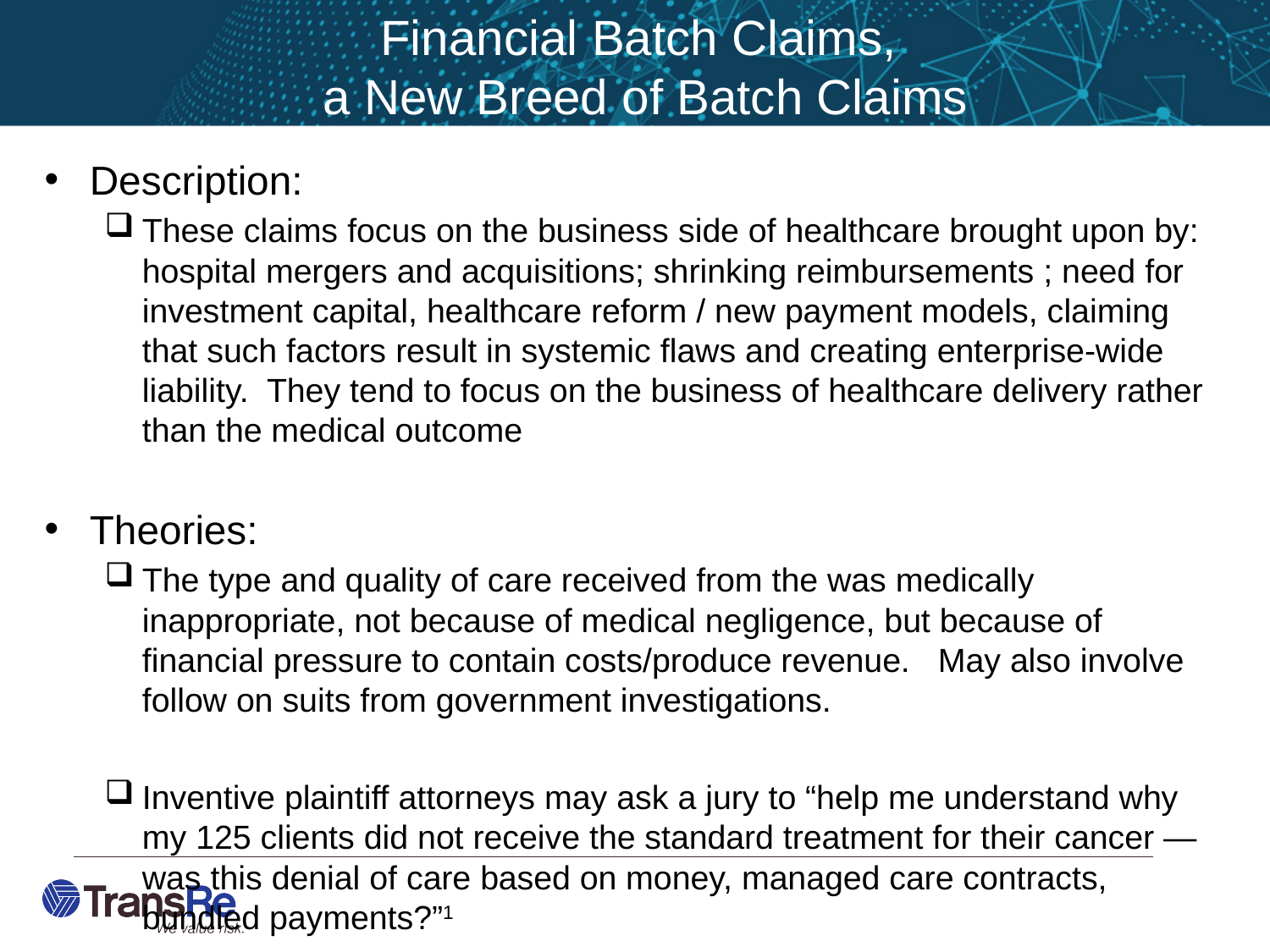

# Financial Batch Claims, a New Breed of Batch Claims
Description:
These claims focus on the business side of healthcare brought upon by: hospital mergers and acquisitions; shrinking reimbursements ; need for investment capital, healthcare reform / new payment models, claiming that such factors result in systemic flaws and creating enterprise-wide liability.  They tend to focus on the business of healthcare delivery rather than the medical outcome

Theories:
The type and quality of care received from the was medically inappropriate, not because of medical negligence, but because of financial pressure to contain costs/produce revenue.   May also involve follow on suits from government investigations.

Inventive plaintiff attorneys may ask a jury to “help me understand why my 125 clients did not receive the standard treatment for their cancer — was this denial of care based on money, managed care contracts, bundled payments?”1

29